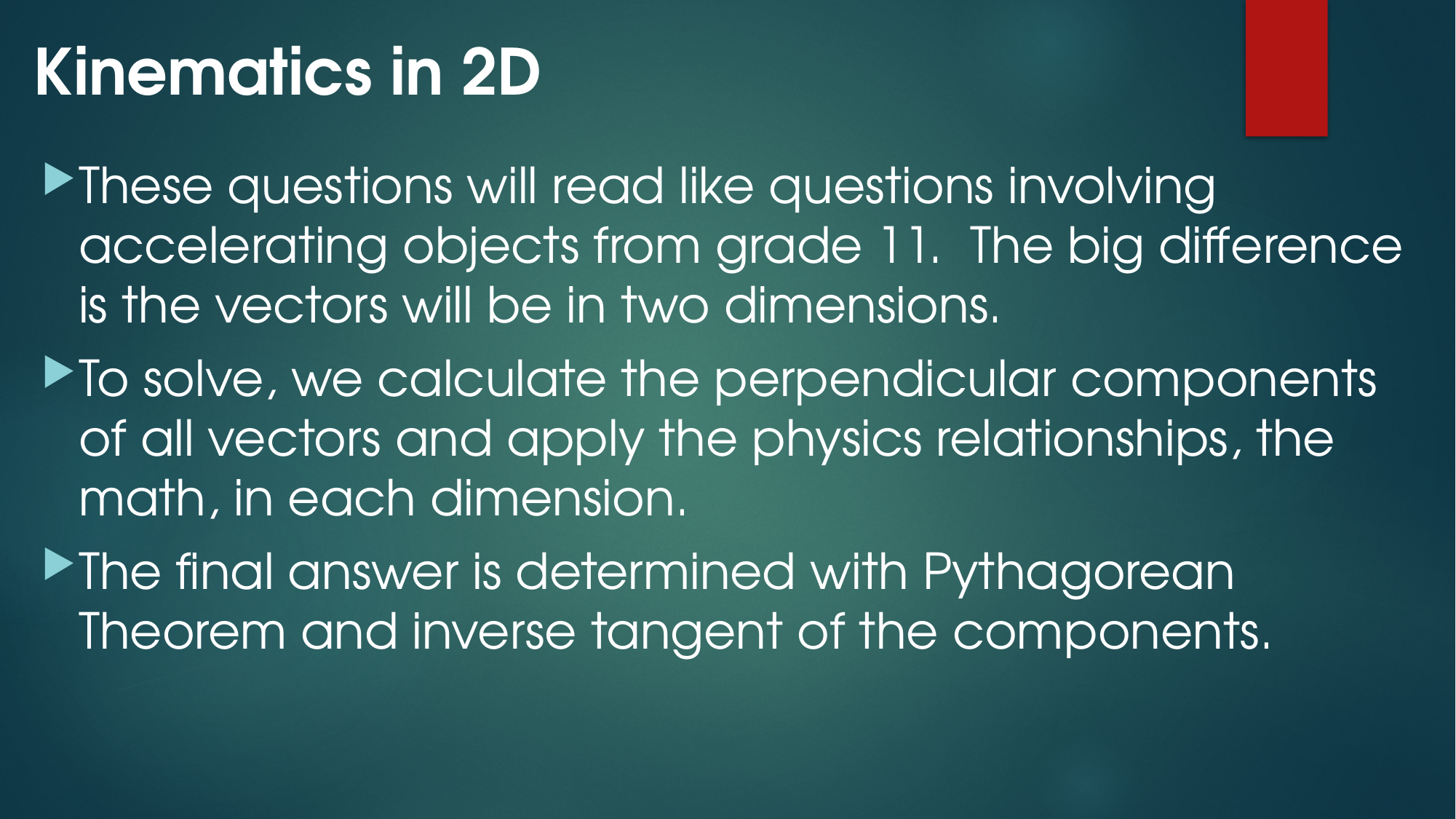

# Kinematics in 2D
These questions will read like questions involving accelerating objects from grade 11.  The big difference is the vectors will be in two dimensions.
To solve, we calculate the perpendicular components of all vectors and apply the physics relationships, the math, in each dimension.
The final answer is determined with Pythagorean Theorem and inverse tangent of the components.